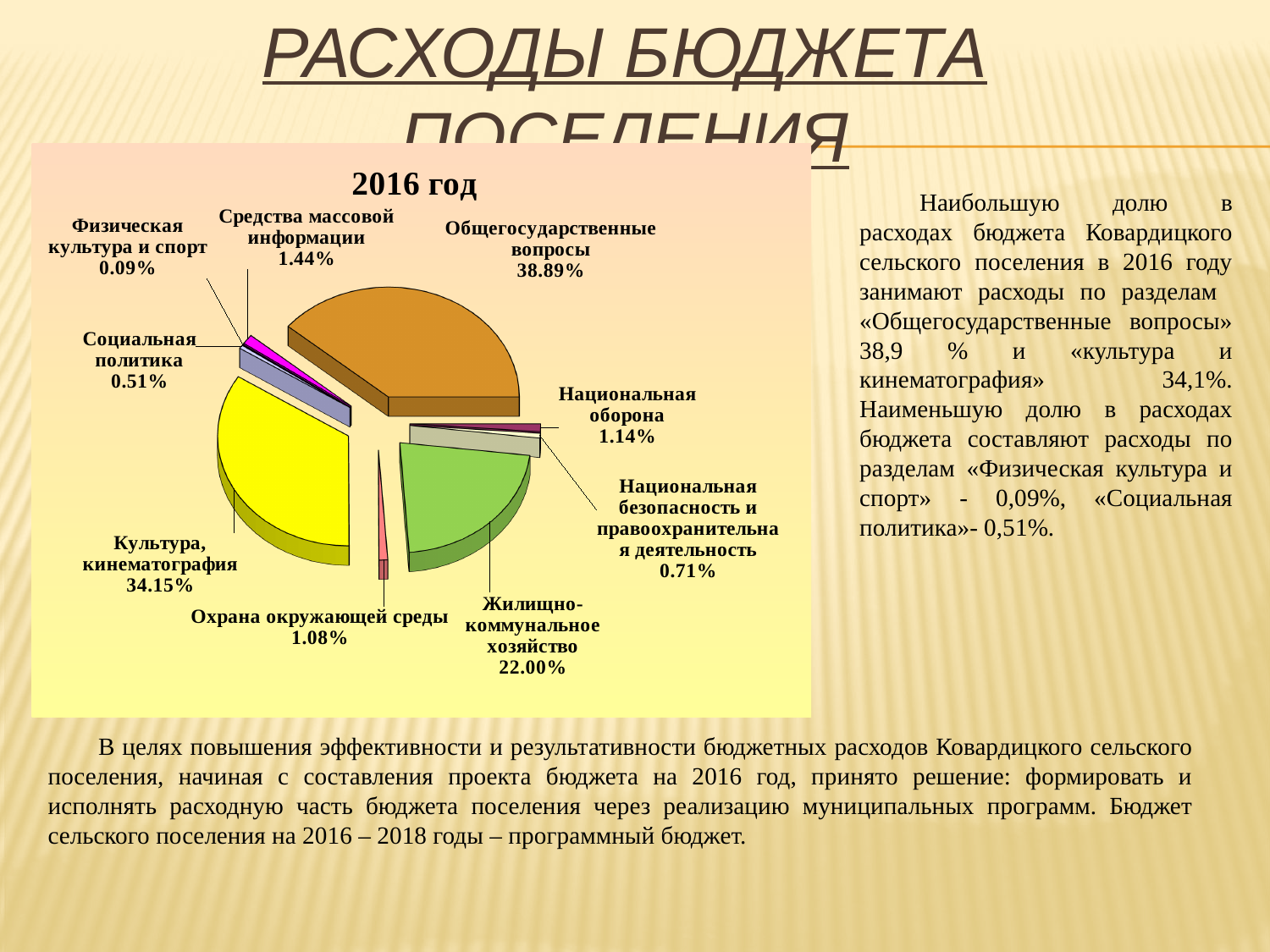

# Расходы бюджета поселения

[unsupported chart]

Наибольшую долю в расходах бюджета Ковардицкого сельского поселения в 2016 году занимают расходы по разделам  «Общегосударственные вопросы» 38,9 % и «культура и кинематография» 34,1%. Наименьшую долю в расходах бюджета составляют расходы по разделам «Физическая культура и спорт» - 0,09%, «Социальная политика»- 0,51%.
В целях повышения эффективности и результативности бюджетных расходов Ковардицкого сельского поселения, начиная с составления проекта бюджета на 2016 год, принято решение: формировать и исполнять расходную часть бюджета поселения через реализацию муниципальных программ. Бюджет сельского поселения на 2016 – 2018 годы – программный бюджет.